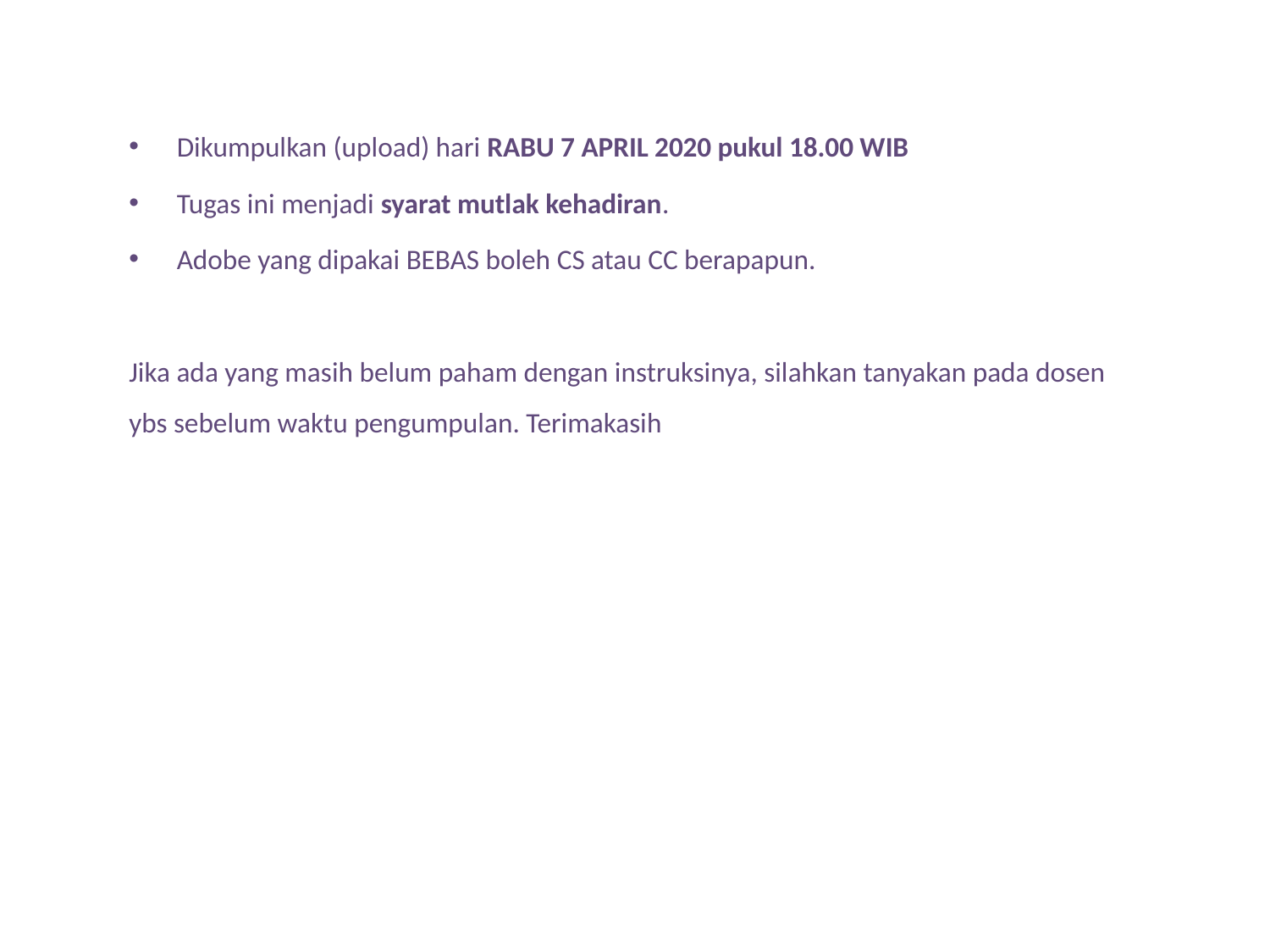

Dikumpulkan (upload) hari RABU 7 APRIL 2020 pukul 18.00 WIB
Tugas ini menjadi syarat mutlak kehadiran.
Adobe yang dipakai BEBAS boleh CS atau CC berapapun.

Jika ada yang masih belum paham dengan instruksinya, silahkan tanyakan pada dosen ybs sebelum waktu pengumpulan. Terimakasih